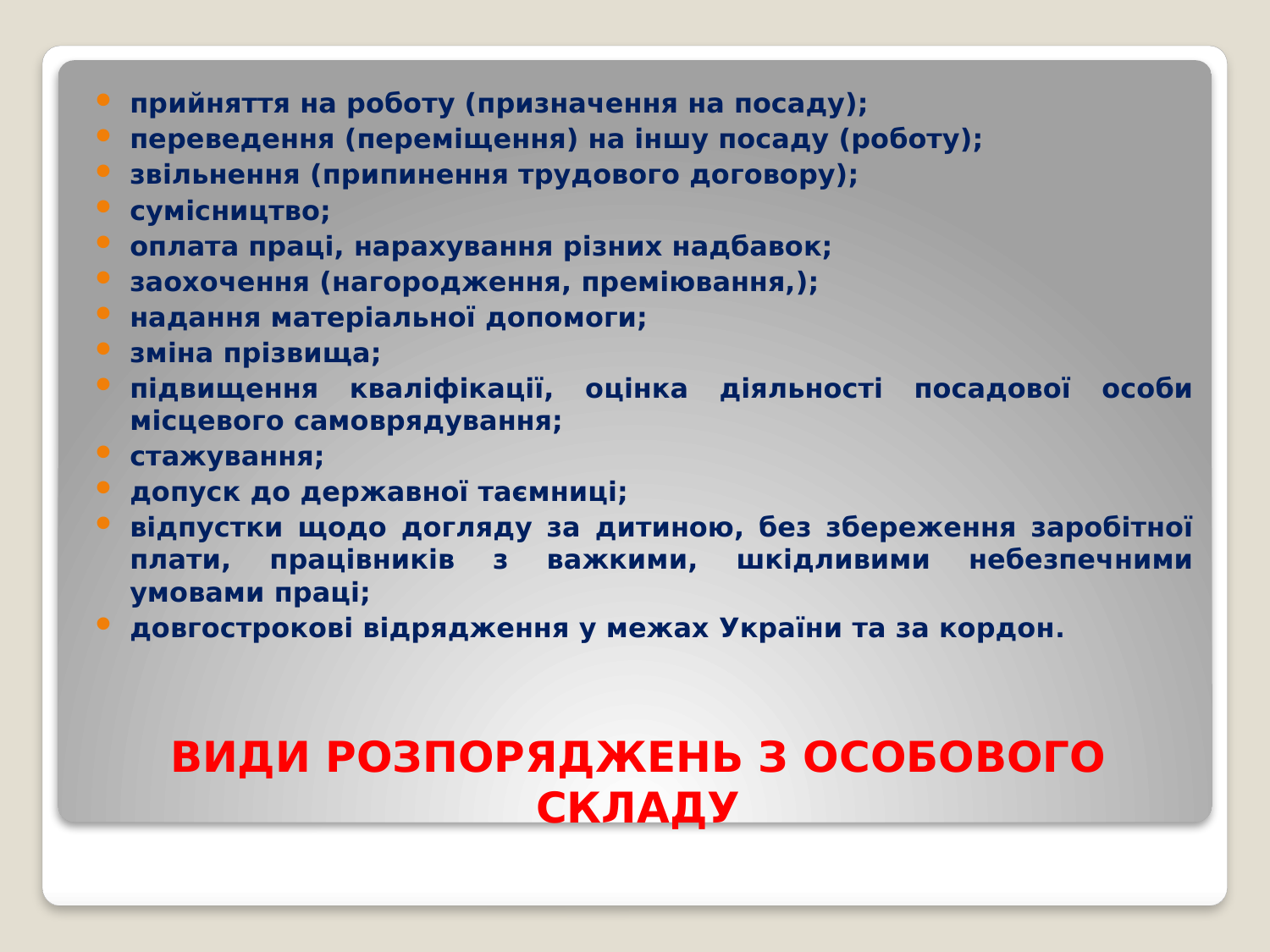

прийняття на роботу (призначення на посаду);
переведення (переміщення) на іншу посаду (роботу);
звільнення (припинення трудового договору);
сумісництво;
оплата праці, нарахування різних надбавок;
заохочення (нагородження, преміювання,);
надання матеріальної допомоги;
зміна прізвища;
підвищення кваліфікації, оцінка діяльності посадової особи місцевого самоврядування;
стажування;
допуск до державної таємниці;
відпустки щодо догляду за дитиною, без збереження заробітної плати, працівників з важкими, шкідливими небезпечними умовами праці;
довгострокові відрядження у межах України та за кордон.

# ВИДИ РОЗПОРЯДЖЕНЬ З ОСОБОВОГО СКЛАДУ